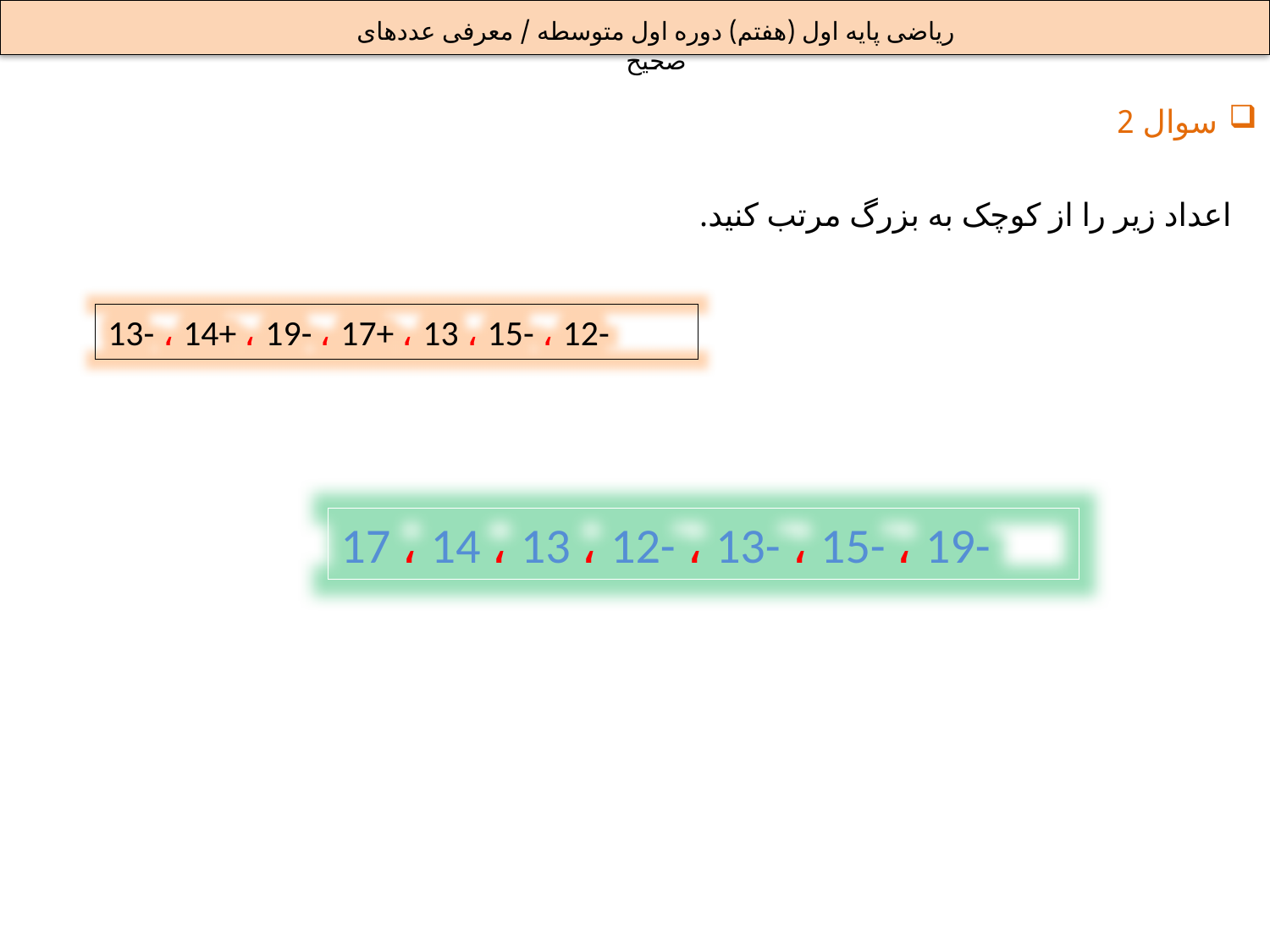

ریاضی پایه اول (هفتم) دوره اول متوسطه / معرفی عددهای صحیح
سوال 2
اعداد زیر را از کوچک به بزرگ مرتب کنید.
13- ، 14+ ، 19- ، 17+ ، 13 ، 15- ، 12-
17 ، 14 ، 13 ، 12- ، 13- ، 15- ، 19-